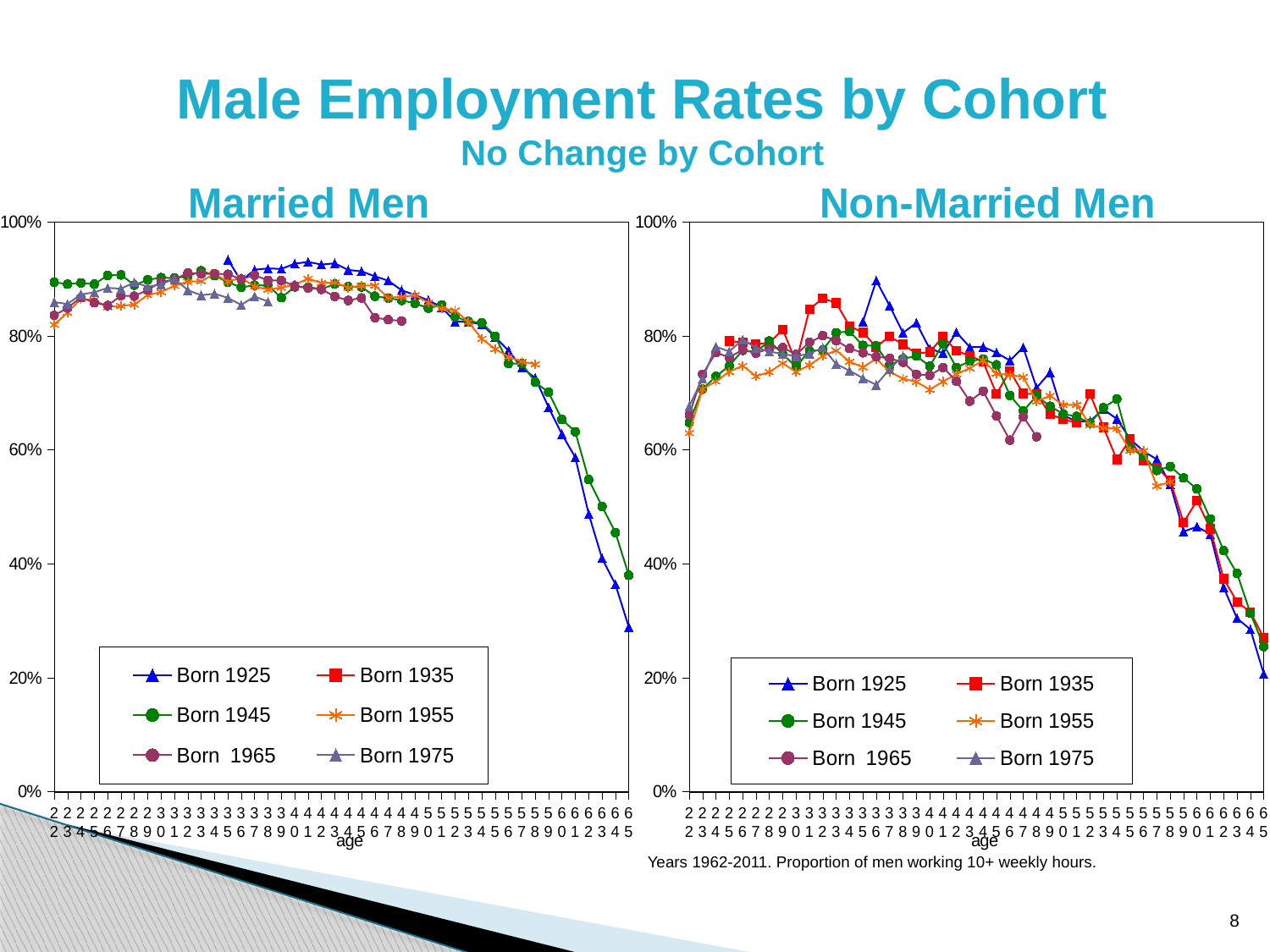

# Male Employment Rates by Cohort No Change by Cohort

[unsupported chart]

[unsupported chart]

Years 1962-2011. Proportion of men working 10+ weekly hours.

8